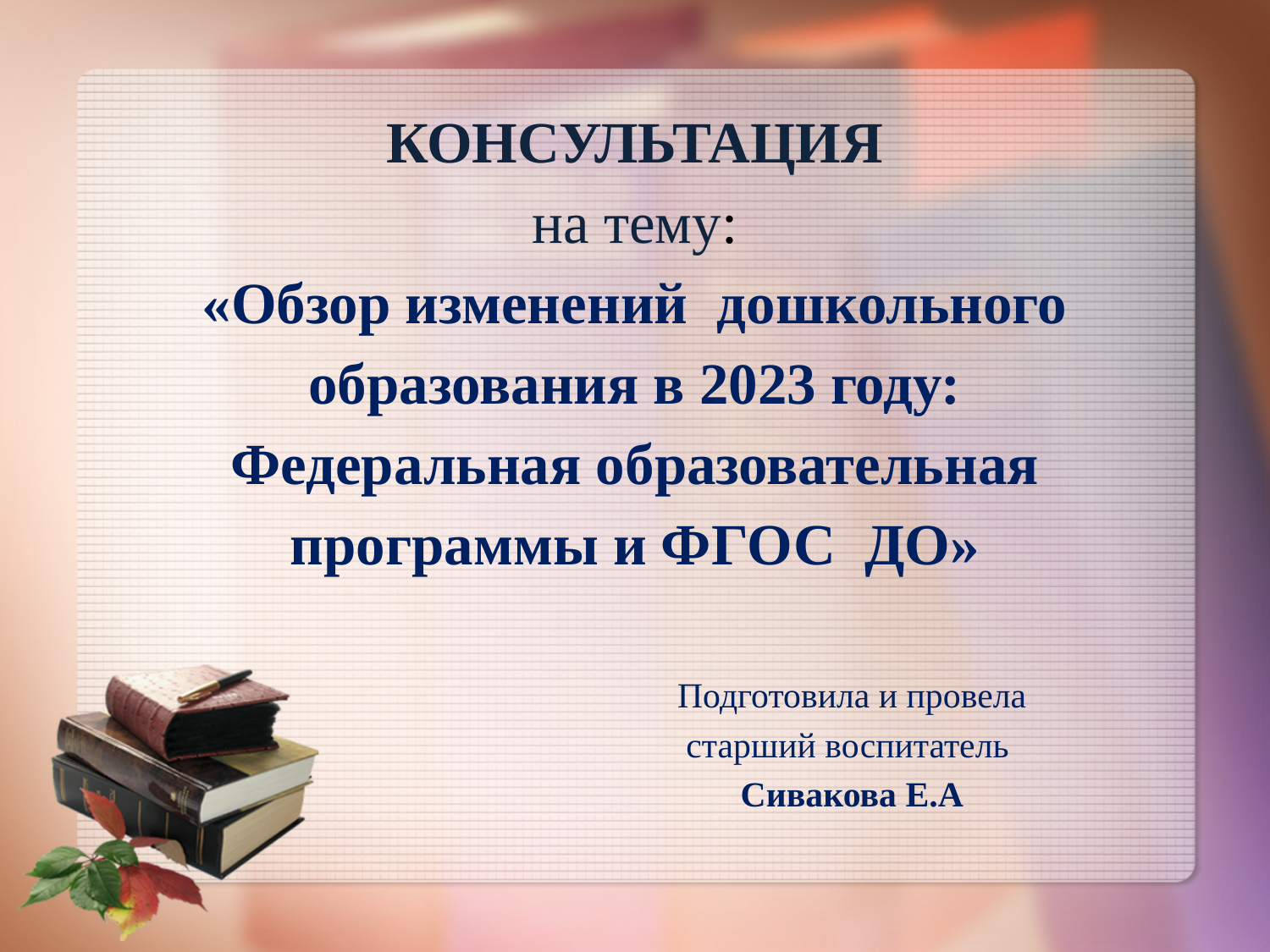

# КОНСУЛЬТАЦИЯ на тему: «Обзор изменений  дошкольного образования в 2023 году: Федеральная образовательная программы и ФГОС  ДО»
Подготовила и провела
старший воспитатель
Сивакова Е.А